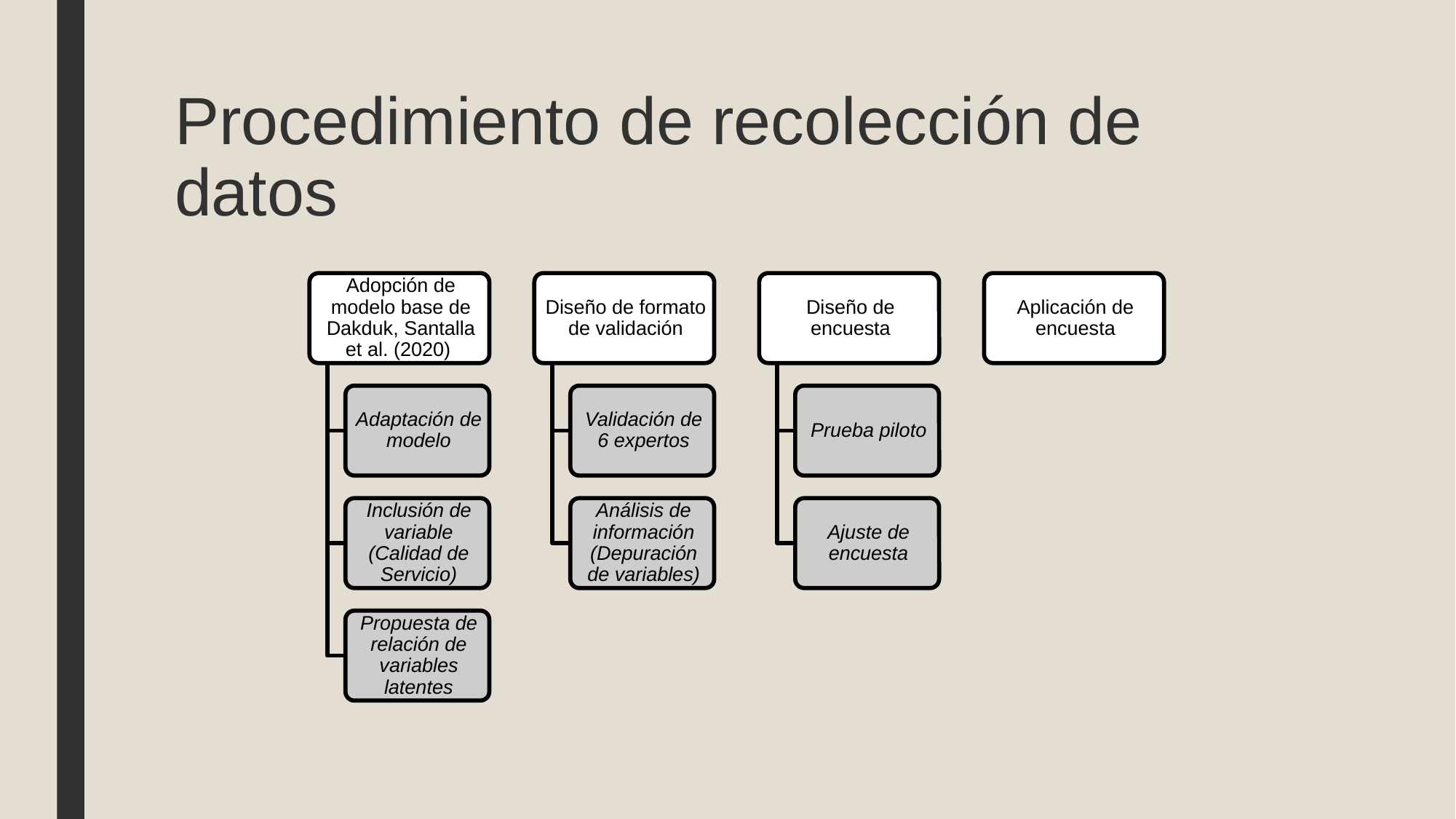

# Procedimiento de recolección de datos
Adopción de modelo base de Dakduk, Santalla et al. (2020)
Adaptación de modelo
Inclusión de variable (Calidad de Servicio)
Propuesta de relación de variables latentes
Diseño de formato de validación
Validación de 6 expertos
Análisis de información (Depuración de variables)
Diseño de encuesta
Prueba piloto
Ajuste de encuesta
Aplicación de encuesta